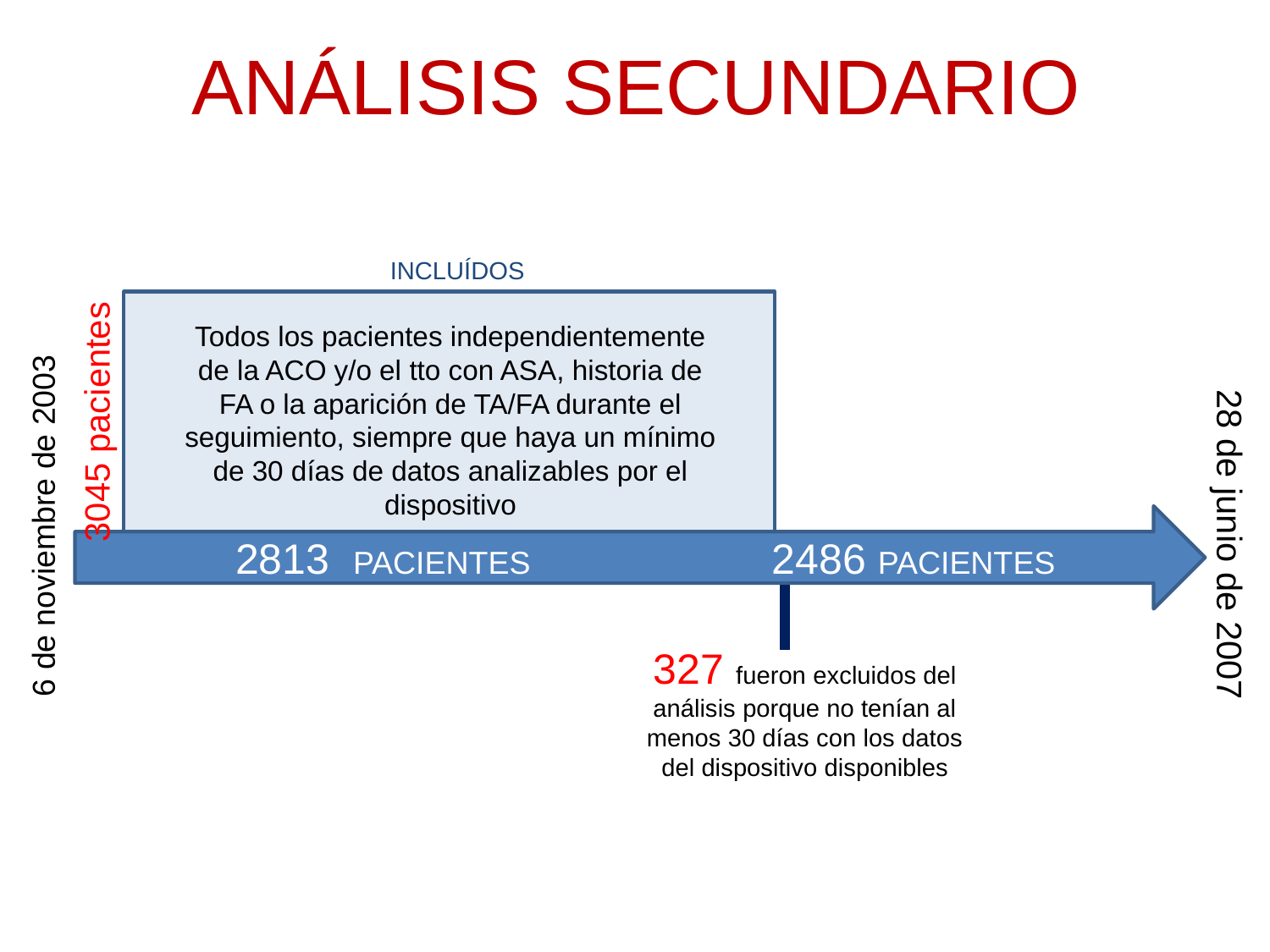

# ANÁLISIS SECUNDARIO
INCLUÍDOS

Todos los pacientes independientemente de la ACO y/o el tto con ASA, historia de FA o la aparición de TA/FA durante el seguimiento, siempre que haya un mínimo de 30 días de datos analizables por el dispositivo
3045 pacientes
 6 de noviembre de 2003

28 de junio de 2007
2813  PACIENTES
2486 PACIENTES
327 fueron excluidos del análisis porque no tenían al menos 30 días con los datos del dispositivo disponibles